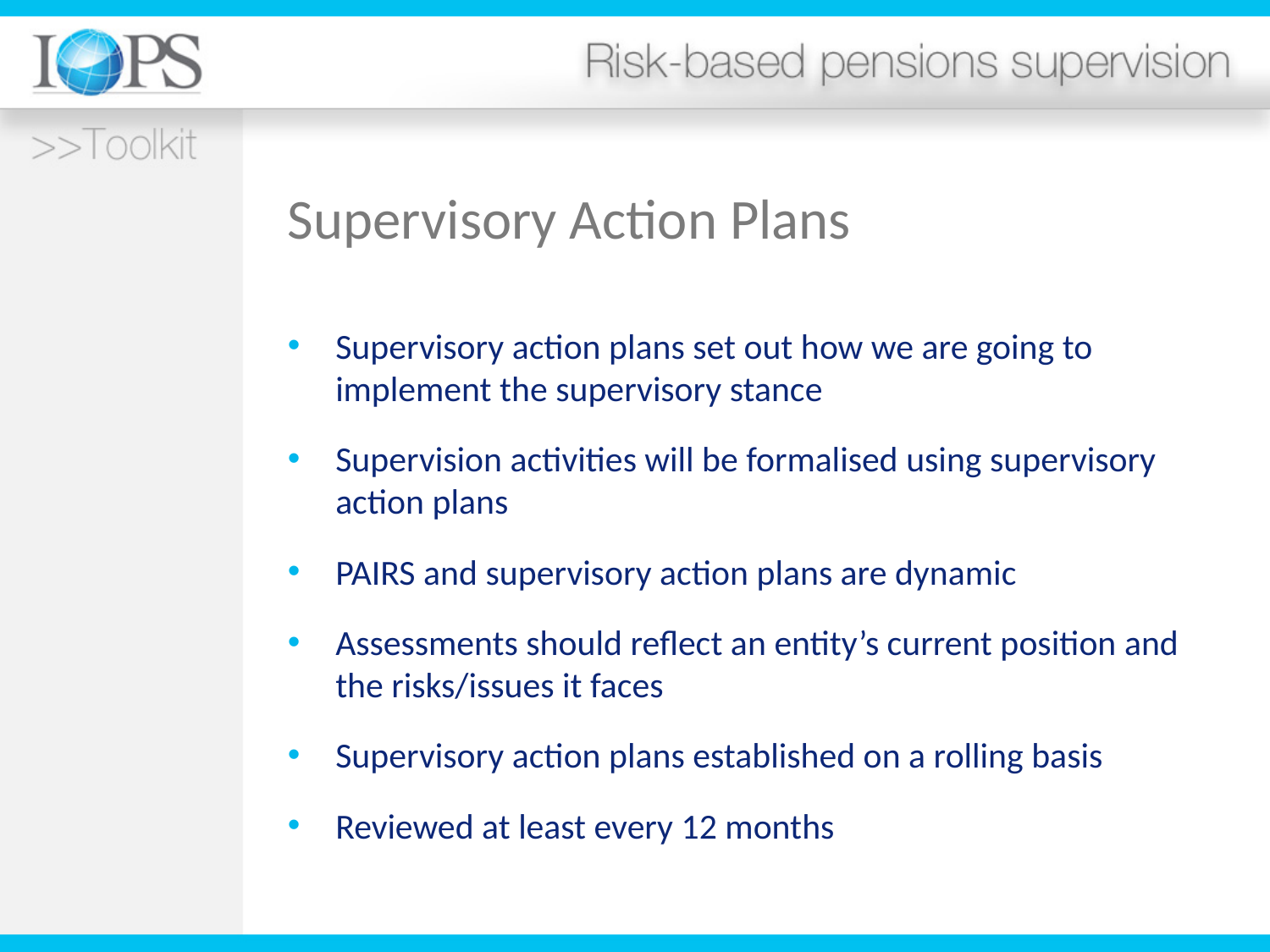

# Supervisory Action Plans
Supervisory action plans set out how we are going to implement the supervisory stance
Supervision activities will be formalised using supervisory action plans
PAIRS and supervisory action plans are dynamic
Assessments should reflect an entity’s current position and the risks/issues it faces
Supervisory action plans established on a rolling basis
Reviewed at least every 12 months